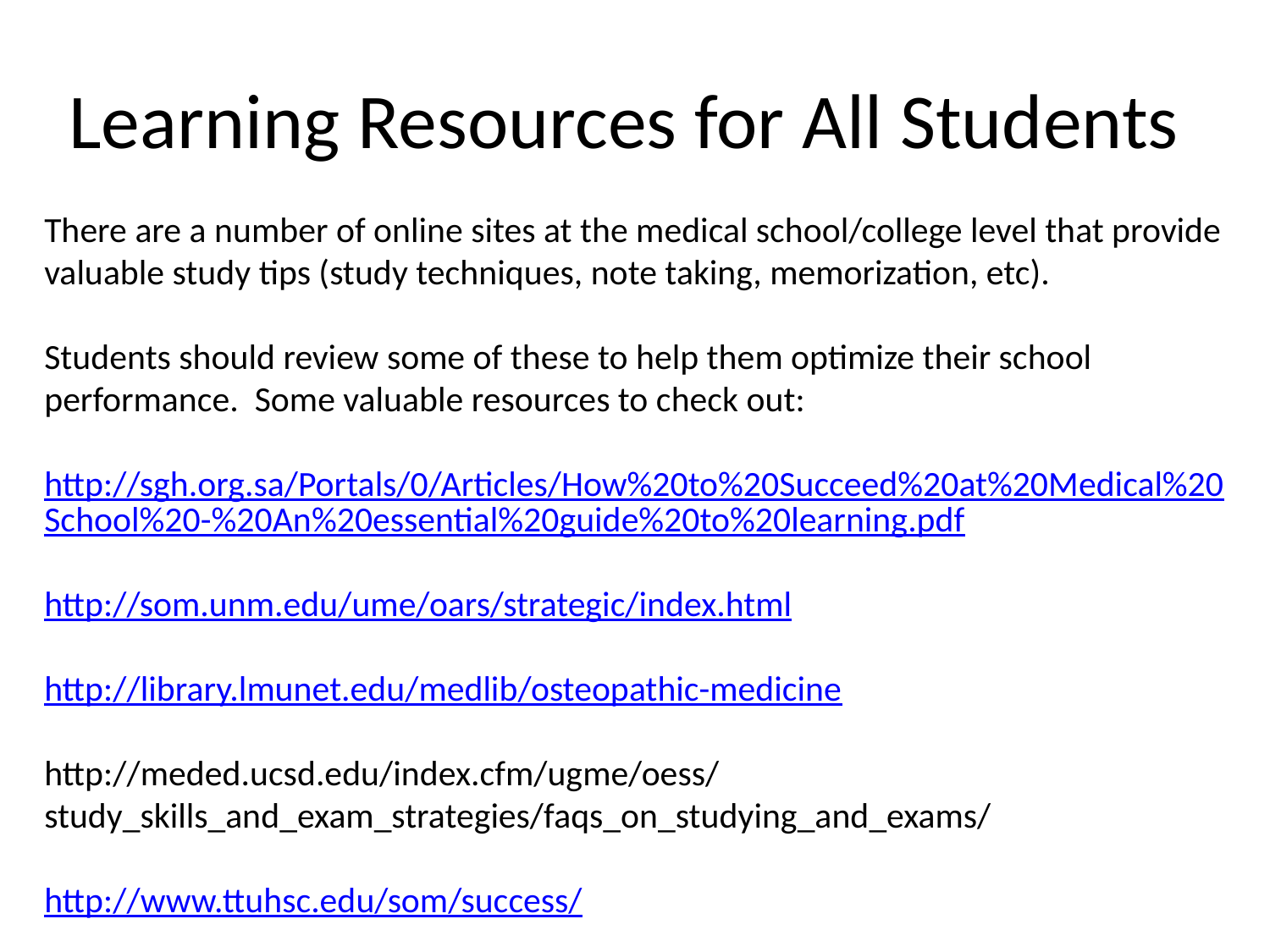

# Learning Resources for All Students
There are a number of online sites at the medical school/college level that provide valuable study tips (study techniques, note taking, memorization, etc).

Students should review some of these to help them optimize their school performance.  Some valuable resources to check out:

http://sgh.org.sa/Portals/0/Articles/How%20to%20Succeed%20at%20Medical%20School%20-%20An%20essential%20guide%20to%20learning.pdf

http://som.unm.edu/ume/oars/strategic/index.html

http://library.lmunet.edu/medlib/osteopathic-medicine

http://meded.ucsd.edu/index.cfm/ugme/oess/study_skills_and_exam_strategies/faqs_on_studying_and_exams/

http://www.ttuhsc.edu/som/success/